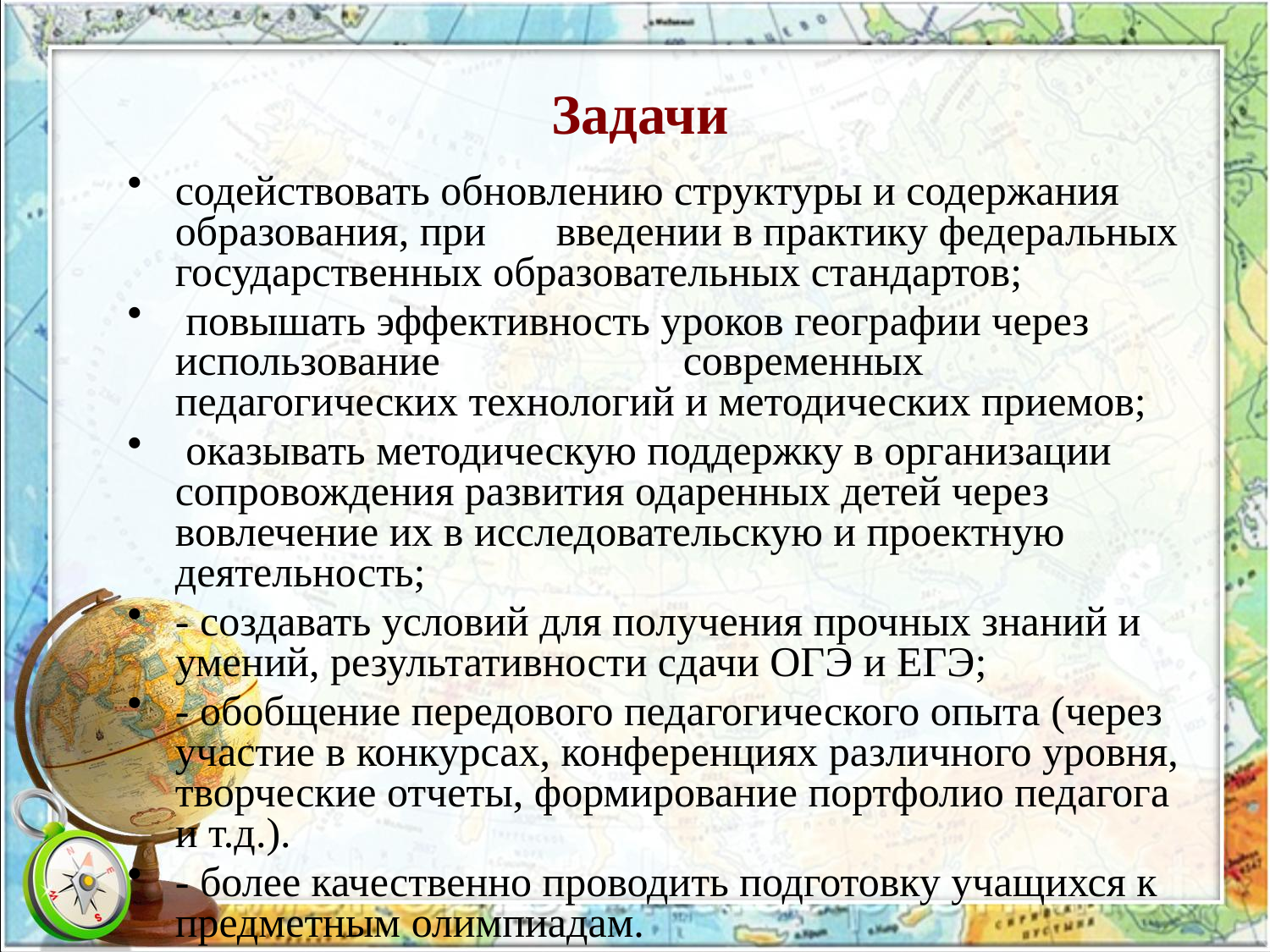

# Задачи
содействовать обновлению структуры и содержания образования, при	введении в практику федеральных государственных образовательных стандартов;
 повышать эффективность уроков географии через использование		современных педагогических технологий и методических приемов;
 оказывать методическую поддержку в организации сопровождения развития одаренных детей через вовлечение их в исследовательскую и проектную деятельность;
- создавать условий для получения прочных знаний и умений, результативности сдачи ОГЭ и ЕГЭ;
- обобщение передового педагогического опыта (через участие в конкурсах, конференциях различного уровня, творческие отчеты, формирование портфолио педагога и т.д.).
- более качественно проводить подготовку учащихся к предметным олимпиадам.